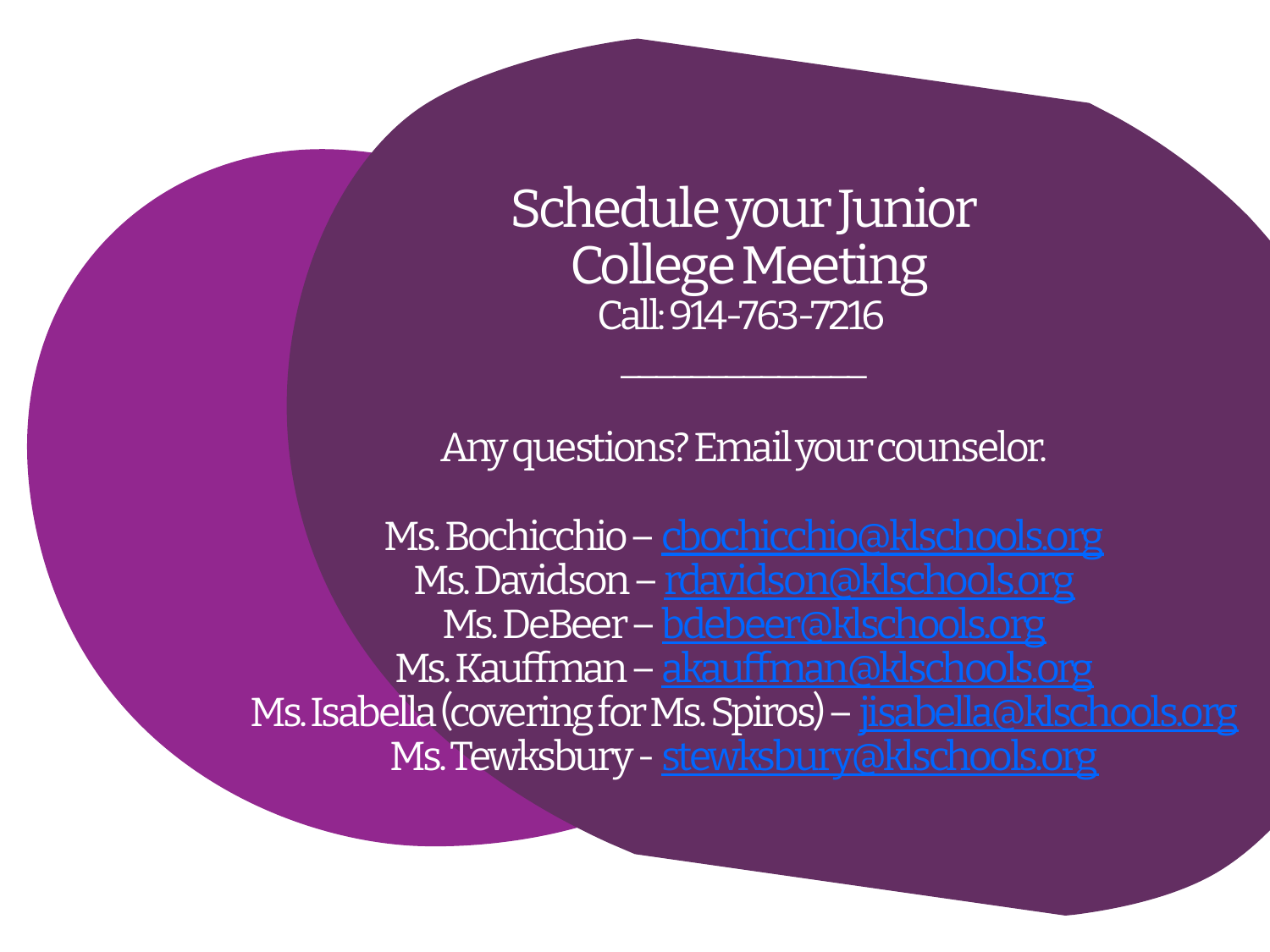

Schedule your Junior
 College Meeting
Call: 914-763-7216
______________

Any questions? Email your counselor.

Ms. Bochicchio – cbochicchio@klschools.org
Ms. Davidson – rdavidson@klschools.org
Ms. DeBeer – bdebeer@klschools.org
Ms. Kauffman – akauffman@klschools.org
Ms. Isabella (covering for Ms. Spiros) – jisabella@klschools.org
Ms. Tewksbury - stewksbury@klschools.org